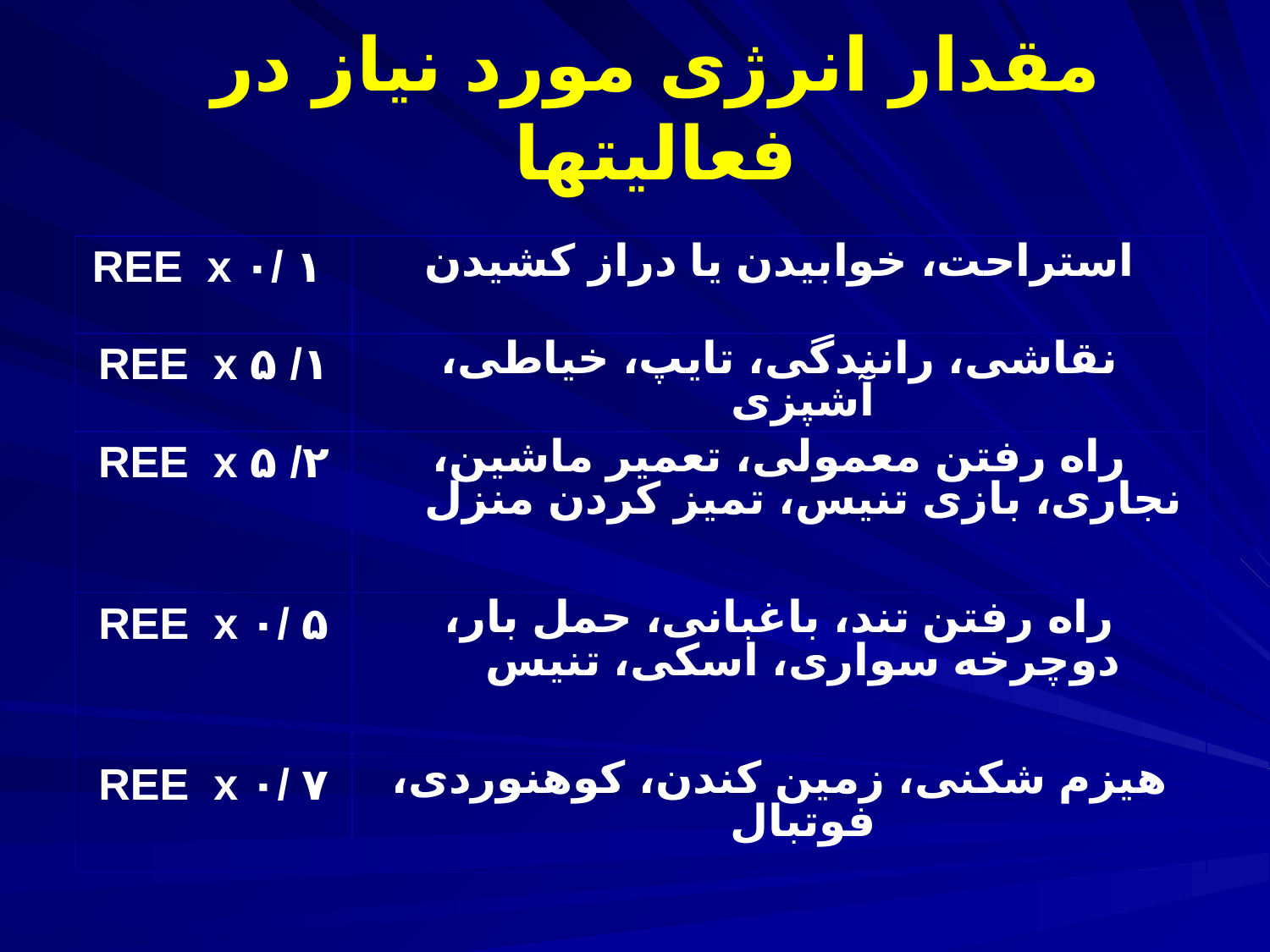

مقدار انرژی مورد نیاز در فعالیتها
| REE x ۰/ ۱ | استراحت، خوابیدن یا دراز کشیدن |
| --- | --- |
| REE x ۵ /۱ | نقاشی، رانندگی، تایپ، خیاطی، آشپزی |
| REE x ۵ /۲ | راه رفتن معمولی، تعمیر ماشین، نجاری، بازی تنیس، تمیز کردن منزل |
| REE x ۰/ ۵ | راه رفتن تند، باغبانی، حمل بار، دوچرخه سواری، اسکی، تنیس |
| REE x ۰/ ۷ | هیزم شکنی، زمین کندن، کوهنوردی، فوتبال |